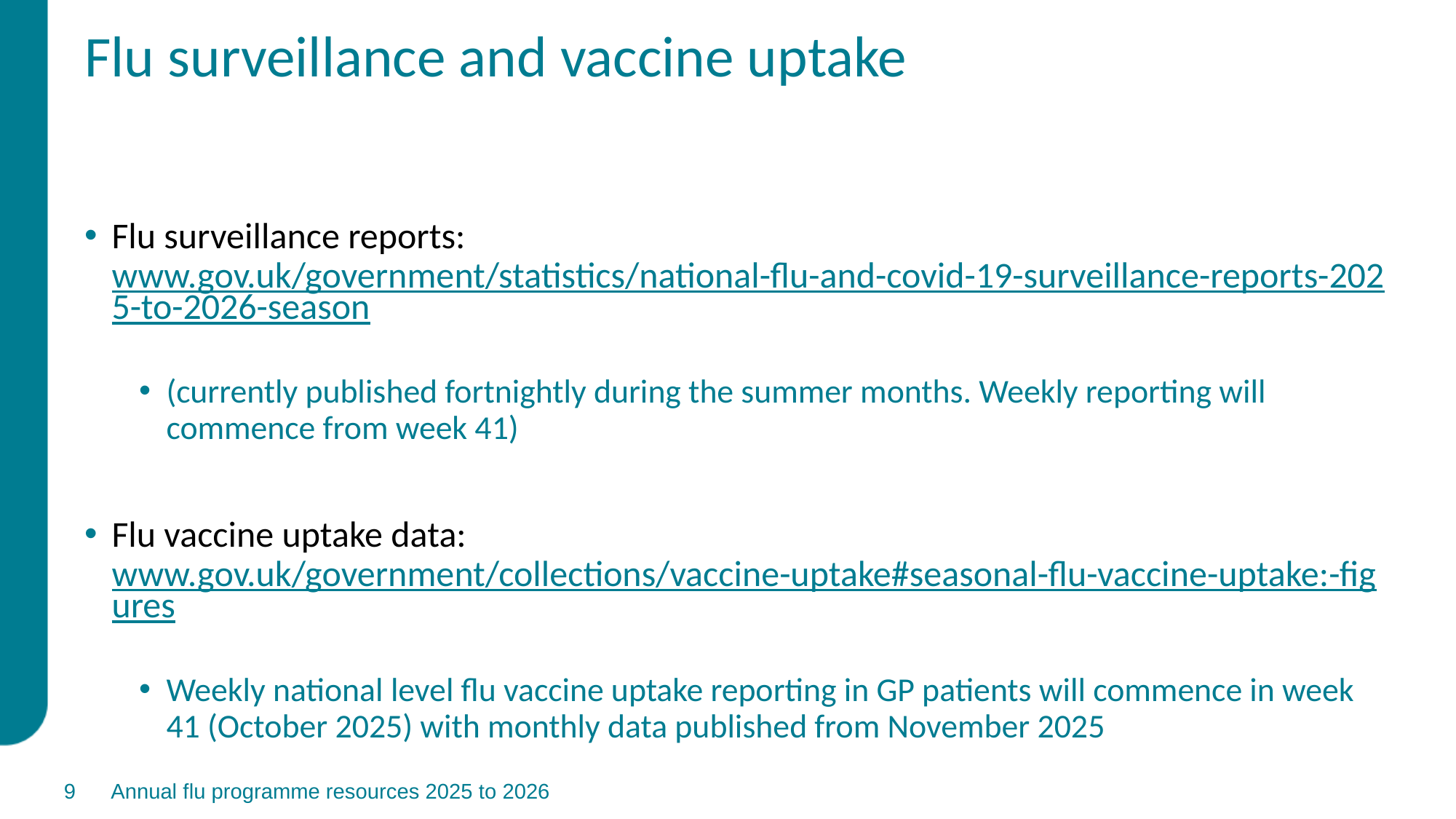

# Flu surveillance and vaccine uptake
Flu surveillance reports: www.gov.uk/government/statistics/national-flu-and-covid-19-surveillance-reports-2025-to-2026-season
(currently published fortnightly during the summer months. Weekly reporting will commence from week 41)

Flu vaccine uptake data: www.gov.uk/government/collections/vaccine-uptake#seasonal-flu-vaccine-uptake:-figures
Weekly national level flu vaccine uptake reporting in GP patients will commence in week 41 (October 2025) with monthly data published from November 2025
9
Annual flu programme resources 2025 to 2026